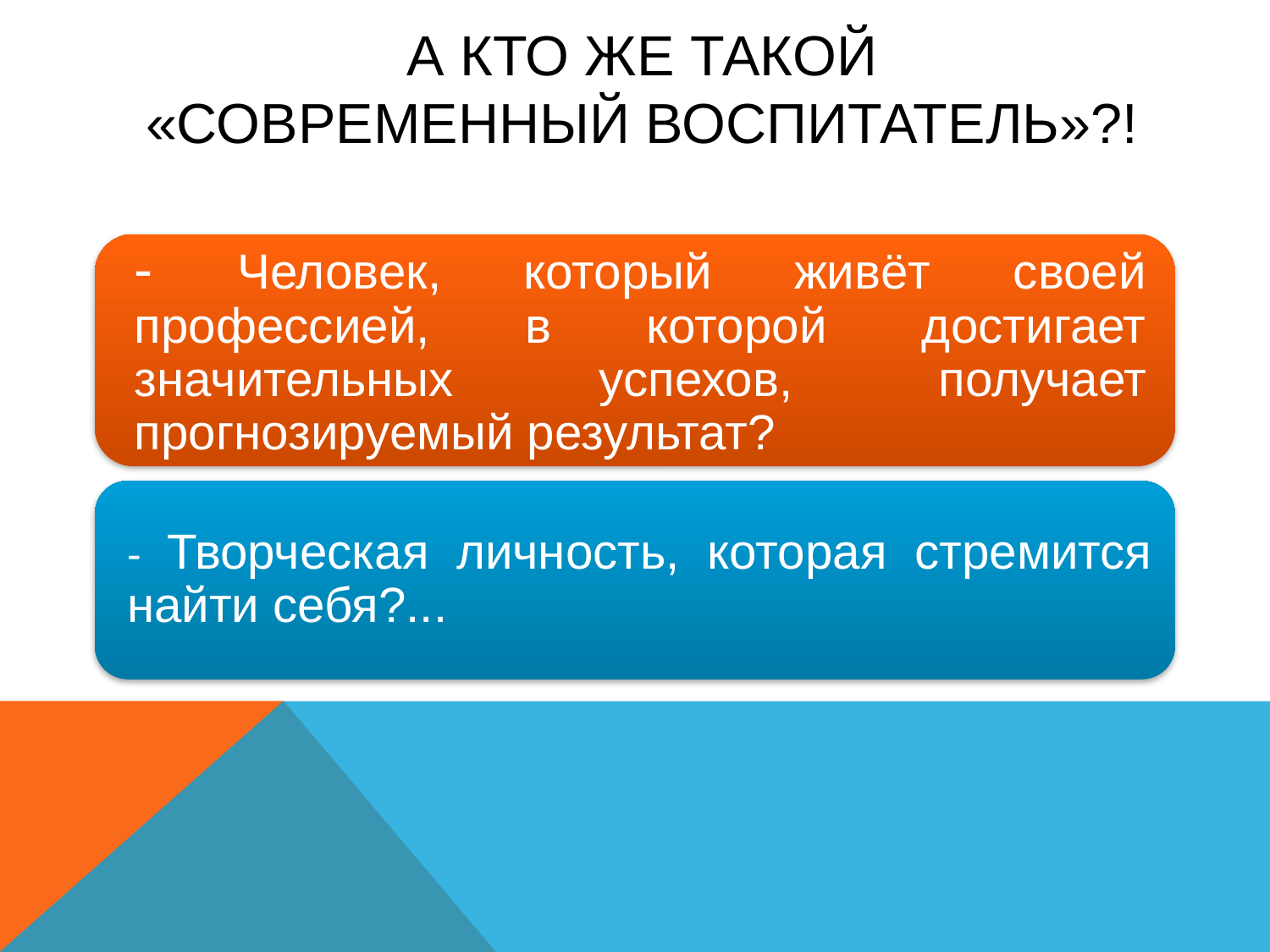

# А кто же такой «современный воспитатель»?!
- Человек, который живёт своей профессией, в которой достигает значительных успехов, получает прогнозируемый результат?
- Творческая личность, которая стремится найти себя?...